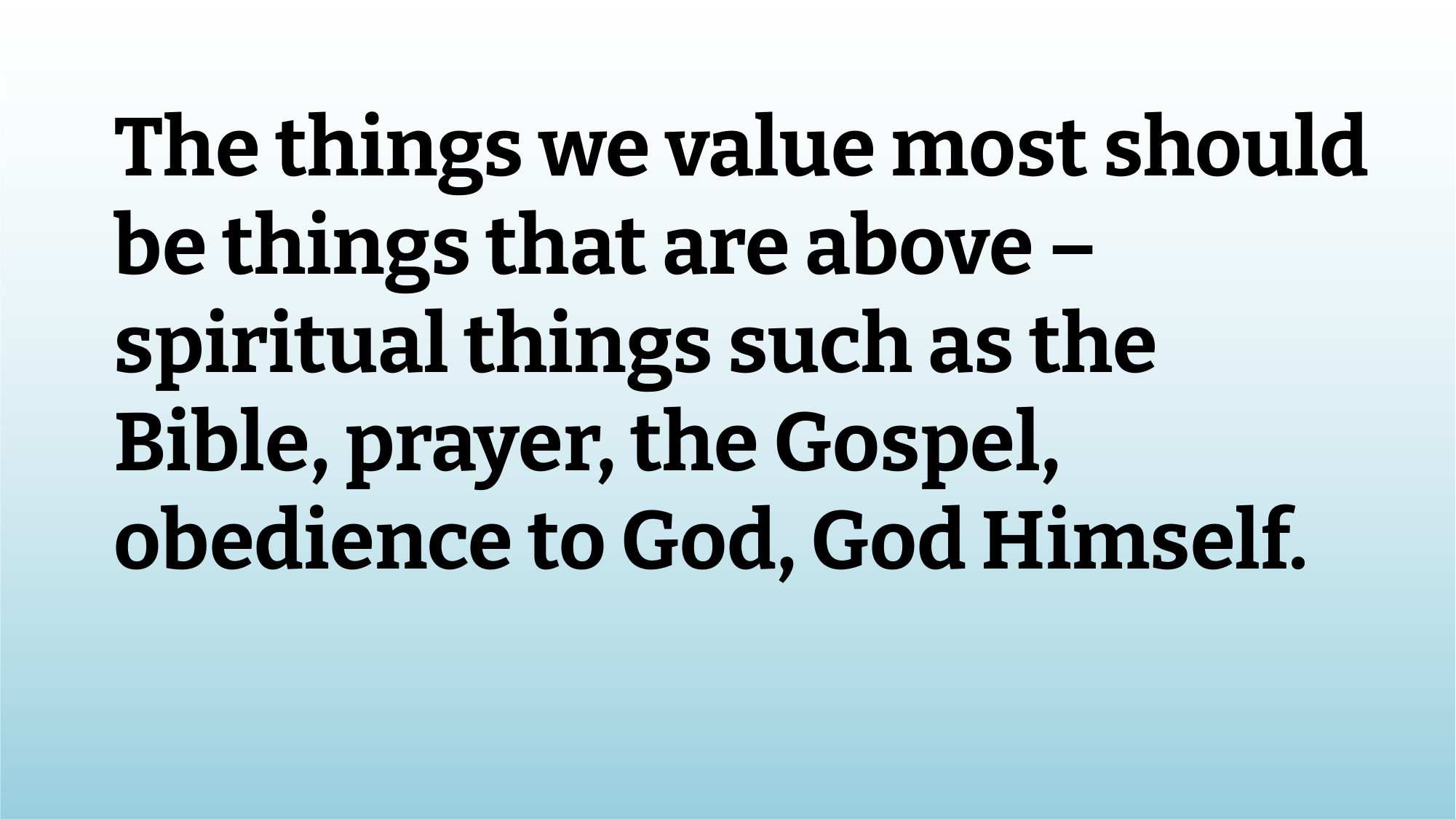

The things we value most should be things that are above – spiritual things such as the Bible, prayer, the Gospel, obedience to God, God Himself.